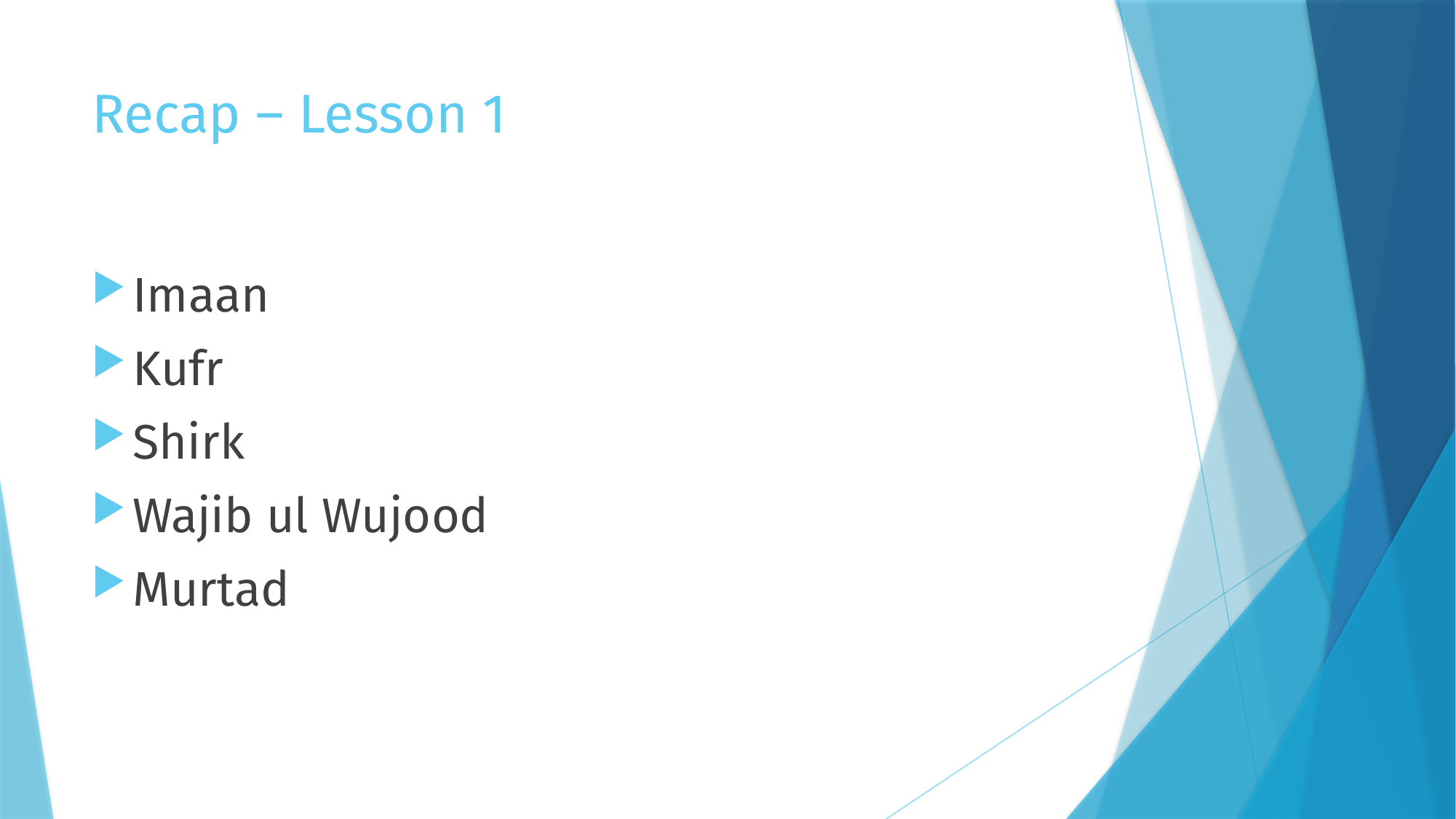

# Recap – Lesson 1
Imaan
Kufr
Shirk
Wajib ul Wujood
Murtad